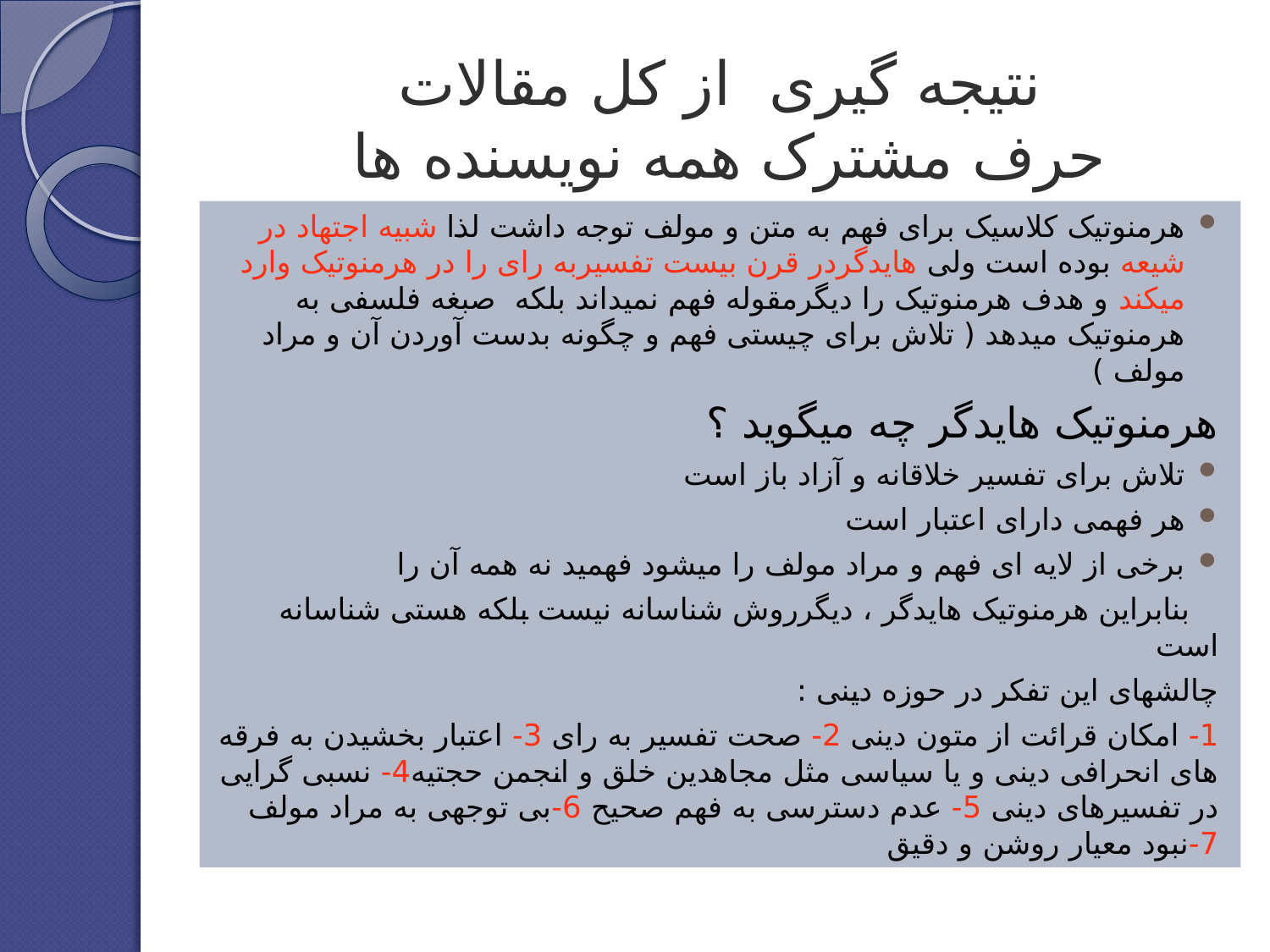

# نتیجه گیری  از کل مقالات حرف مشترک همه نویسنده ها
هرمنوتیک کلاسیک برای فهم به متن و مولف توجه داشت لذا شبیه اجتهاد در شیعه بوده است ولی هایدگردر قرن بیست تفسیربه رای را در هرمنوتیک وارد میکند و هدف هرمنوتیک را دیگرمقوله فهم نمیداند بلکه  صبغه فلسفی به هرمنوتیک میدهد ( تلاش برای چیستی فهم و چگونه بدست آوردن آن و مراد مولف )
هرمنوتیک هایدگر چه میگوید ؟
تلاش برای تفسیر خلاقانه و آزاد باز است
هر فهمی دارای اعتبار است
برخی از لایه ای فهم و مراد مولف را میشود فهمید نه همه آن را
   بنابراین هرمنوتیک هایدگر ، دیگرروش شناسانه نیست بلکه هستی شناسانه است
چالشهای این تفکر در حوزه دینی :
1- امکان قرائت از متون دینی 2- صحت تفسیر به رای 3- اعتبار بخشیدن به فرقه های انحرافی دینی و یا سیاسی مثل مجاهدین خلق و انجمن حجتیه4- نسبی گرایی در تفسیرهای دینی 5- عدم دسترسی به فهم صحیح 6-بی توجهی به مراد مولف 7-نبود معیار روشن و دقیق